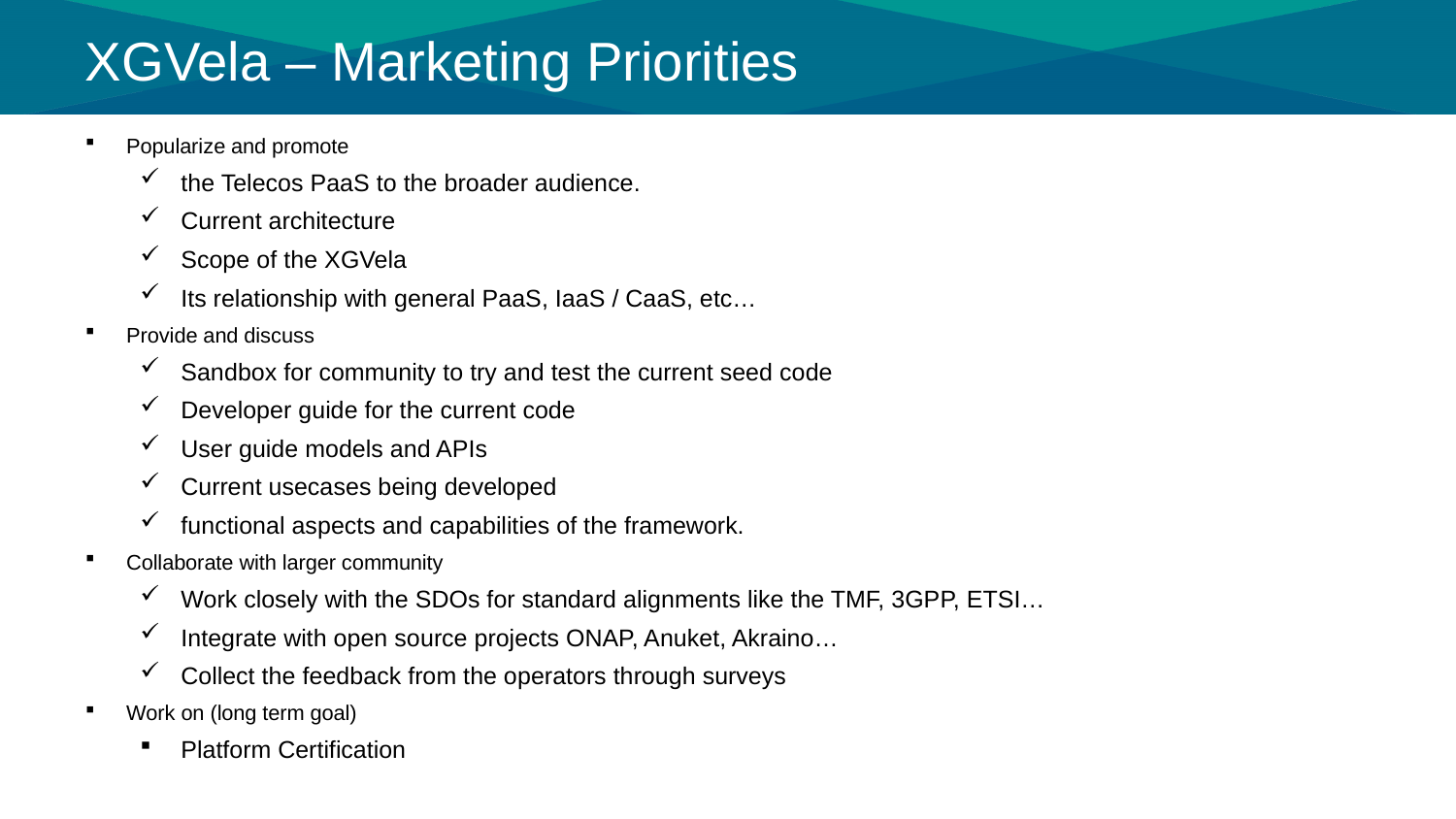

XGVela – Marketing Priorities
Popularize and promote
the Telecos PaaS to the broader audience.
Current architecture
Scope of the XGVela
Its relationship with general PaaS, IaaS / CaaS, etc…
Provide and discuss
Sandbox for community to try and test the current seed code
Developer guide for the current code
User guide models and APIs
Current usecases being developed
functional aspects and capabilities of the framework.
Collaborate with larger community
Work closely with the SDOs for standard alignments like the TMF, 3GPP, ETSI…
Integrate with open source projects ONAP, Anuket, Akraino…
Collect the feedback from the operators through surveys
Work on (long term goal)
Platform Certification